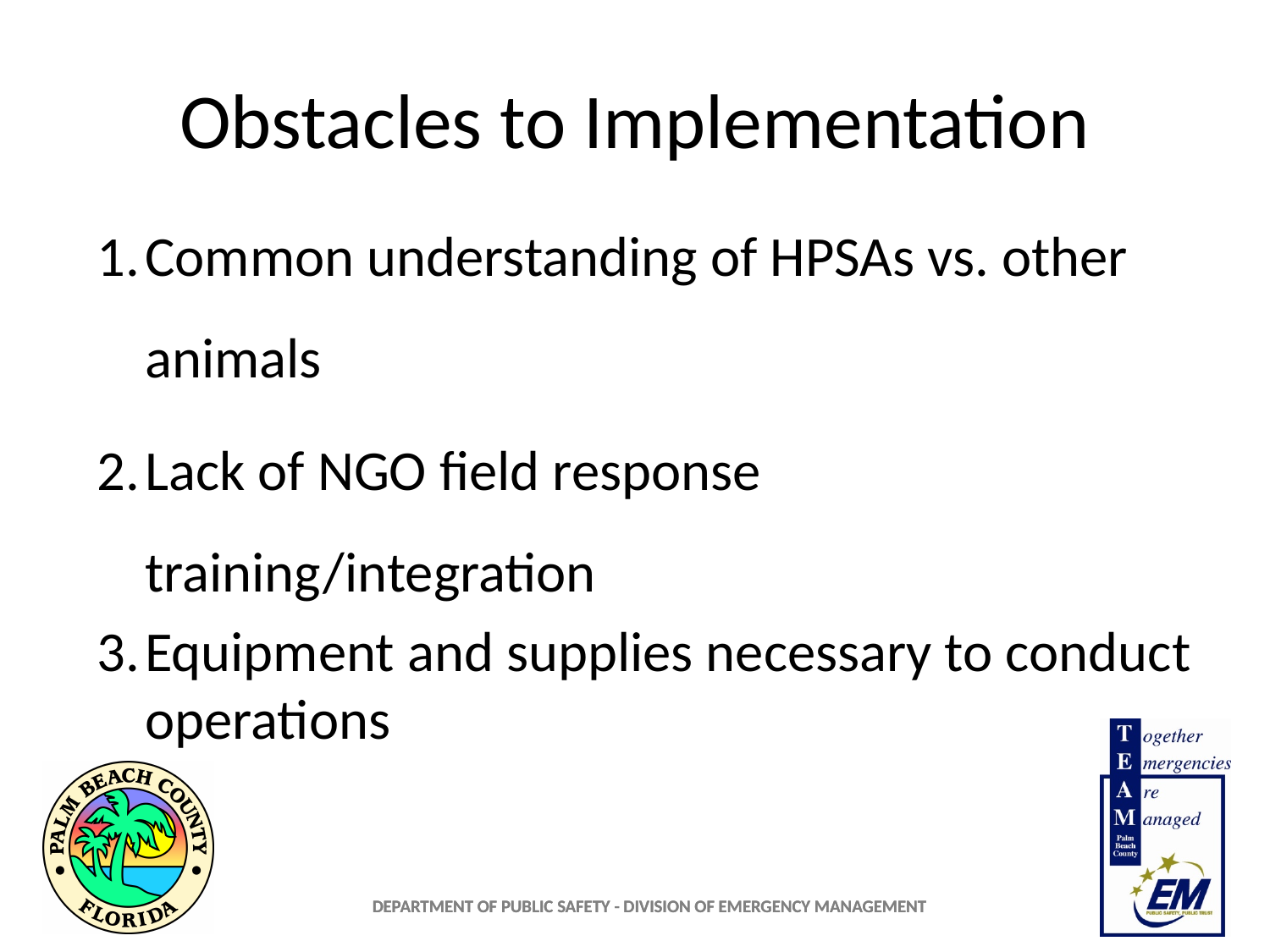

# Obstacles to Implementation
Common understanding of HPSAs vs. other animals
Lack of NGO field response training/integration
Equipment and supplies necessary to conduct operations